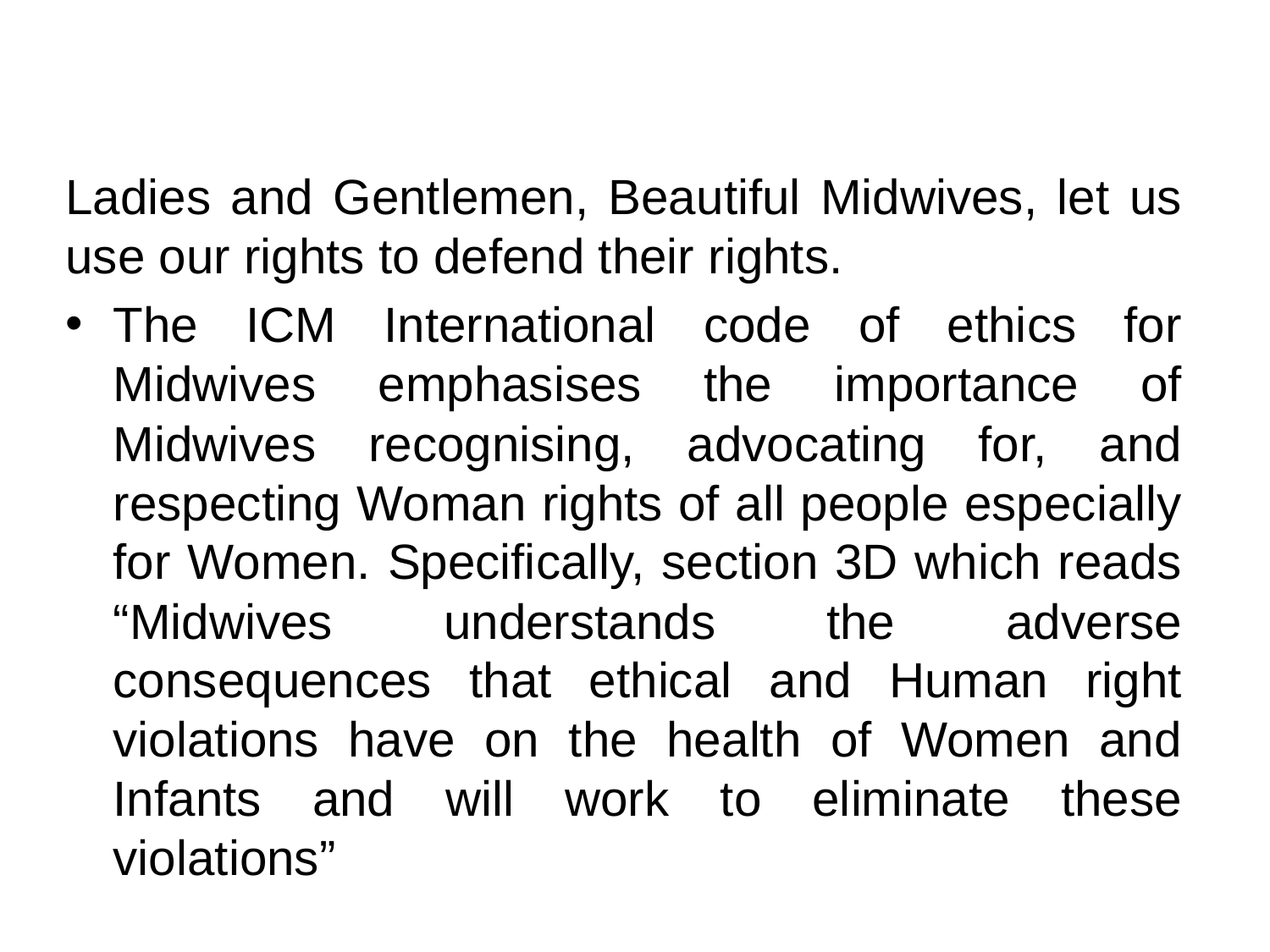

Ladies and Gentlemen, Beautiful Midwives, let us use our rights to defend their rights.
The ICM International code of ethics for Midwives emphasises the importance of Midwives recognising, advocating for, and respecting Woman rights of all people especially for Women. Specifically, section 3D which reads “Midwives understands the adverse consequences that ethical and Human right violations have on the health of Women and Infants and will work to eliminate these violations”